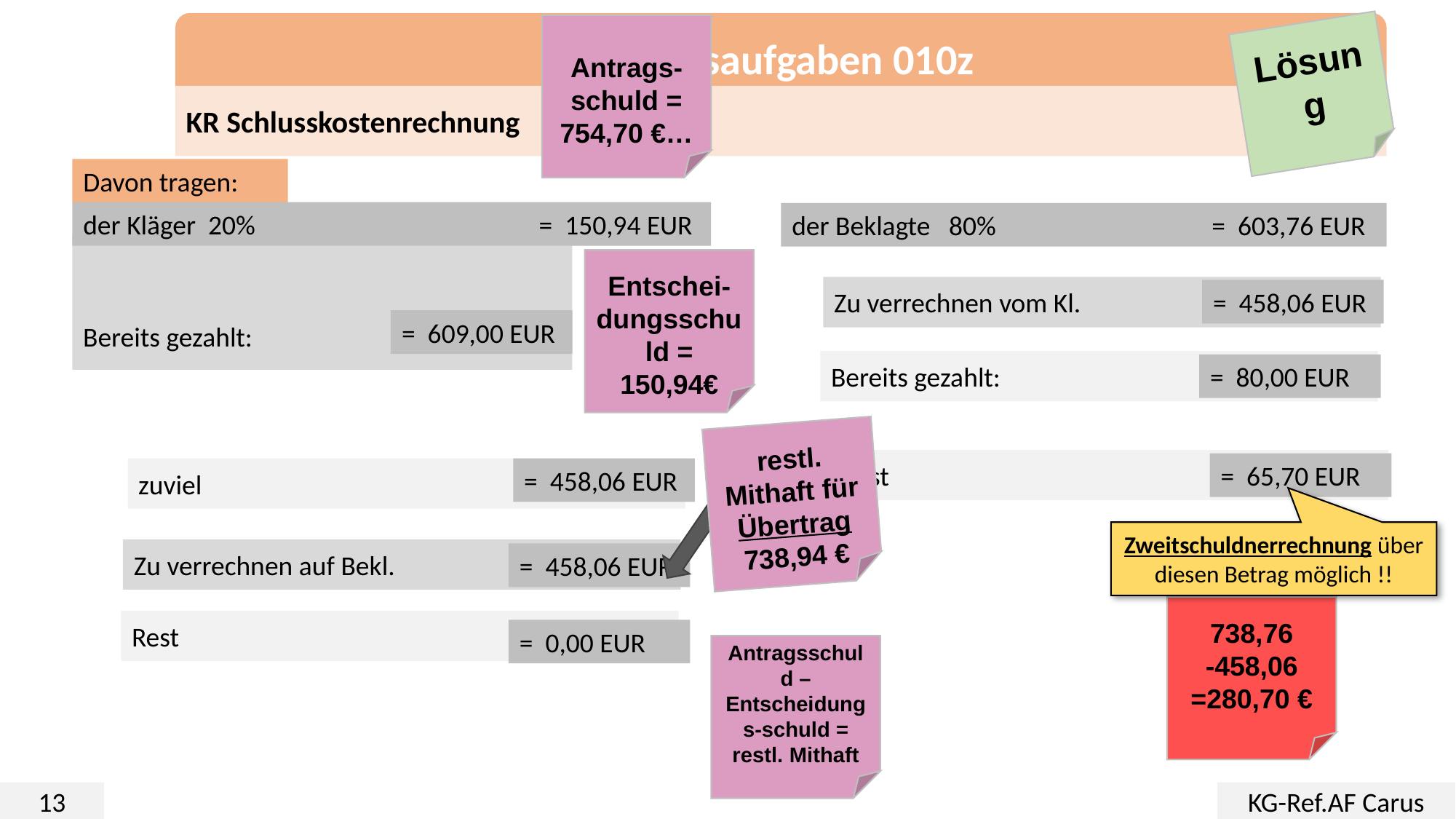

Übungsaufgaben 010z

Antrags-schuld =
754,70 €…
Lösung
KR Schlusskostenrechnung
Davon tragen:
der Kläger  20%                                              =  150,94 EUR
der Beklagte   80%                                   =  603,76 EUR

Bereits gezahlt:

Entschei-dungsschuld =
150,94€
Zu verrechnen vom Kl.
=  458,06 EUR
=  609,00 EUR
Bereits gezahlt:
=  80,00 EUR

restl. Mithaft für Übertrag
738,94 €

Rest
=  65,70 EUR
=  458,06 EUR
zuviel
Zweitschuldnerrechnung über diesen Betrag möglich !!
Zu verrechnen auf Bekl.
=  458,06 EUR
738,76
-458,06
=280,70 €
Rest
=  0,00 EUR
Antragsschuld – Entscheidungs-schuld =
restl. Mithaft
13
KG-Ref.AF Carus